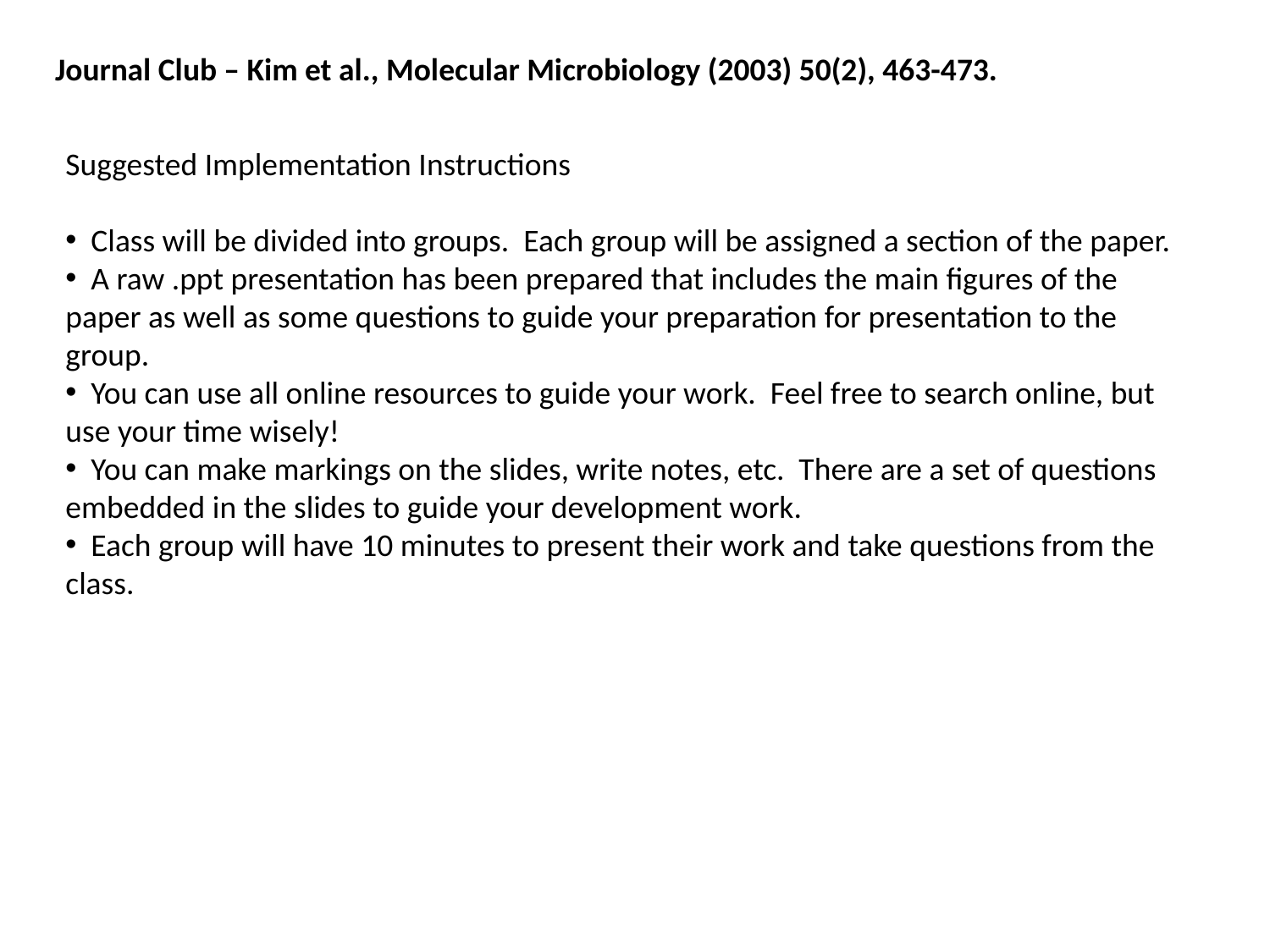

Journal Club – Kim et al., Molecular Microbiology (2003) 50(2), 463-473.
Suggested Implementation Instructions

  Class will be divided into groups.  Each group will be assigned a section of the paper.
  A raw .ppt presentation has been prepared that includes the main figures of the paper as well as some questions to guide your preparation for presentation to the group.
  You can use all online resources to guide your work.  Feel free to search online, but use your time wisely!
  You can make markings on the slides, write notes, etc.  There are a set of questions embedded in the slides to guide your development work.
  Each group will have 10 minutes to present their work and take questions from the class.